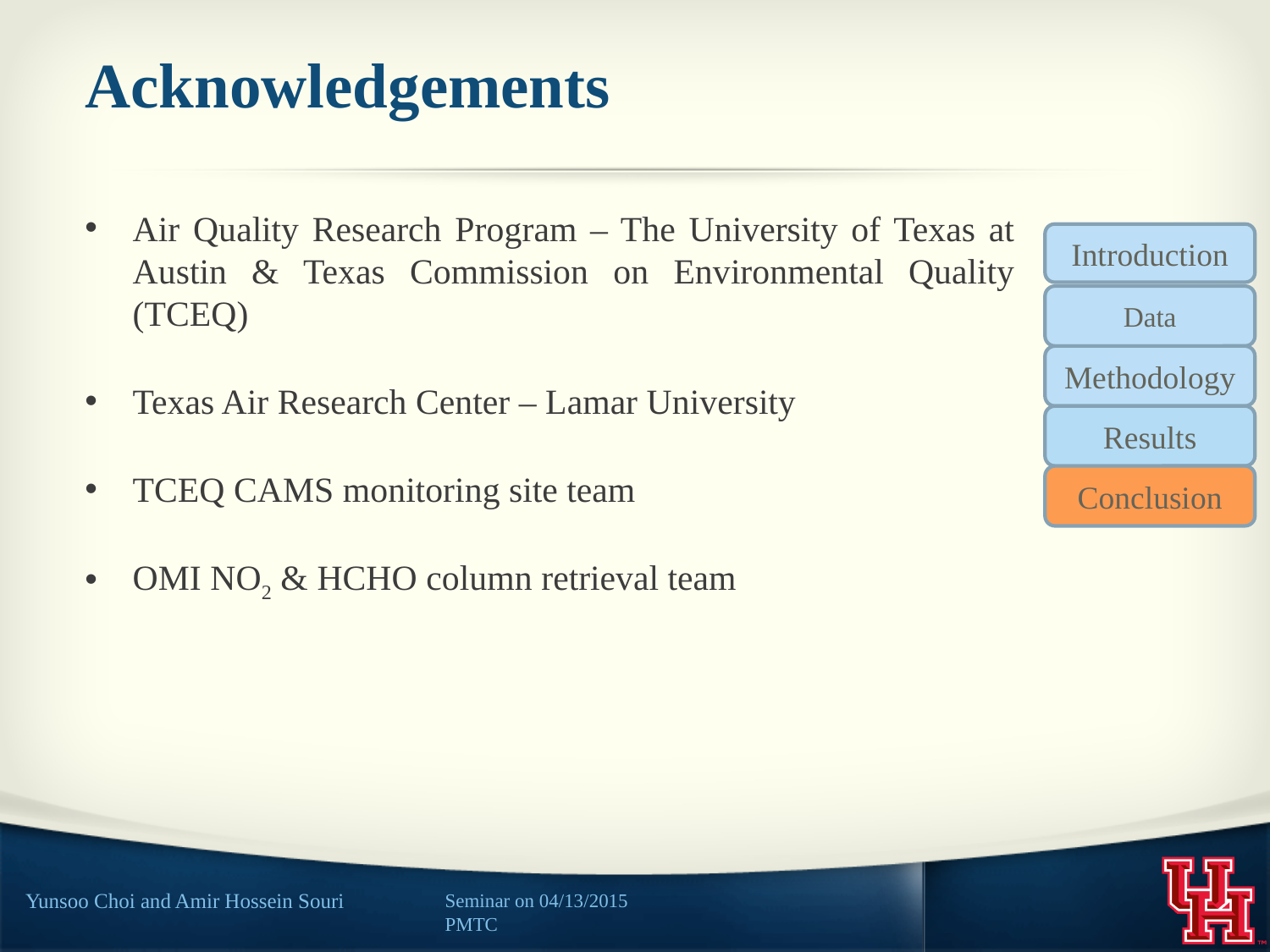

# Acknowledgements
Air Quality Research Program – The University of Texas at Austin & Texas Commission on Environmental Quality (TCEQ)

Texas Air Research Center – Lamar University

TCEQ CAMS monitoring site team

OMI NO2 & HCHO column retrieval team

Introduction
Data
Methodology
Results
Conclusion